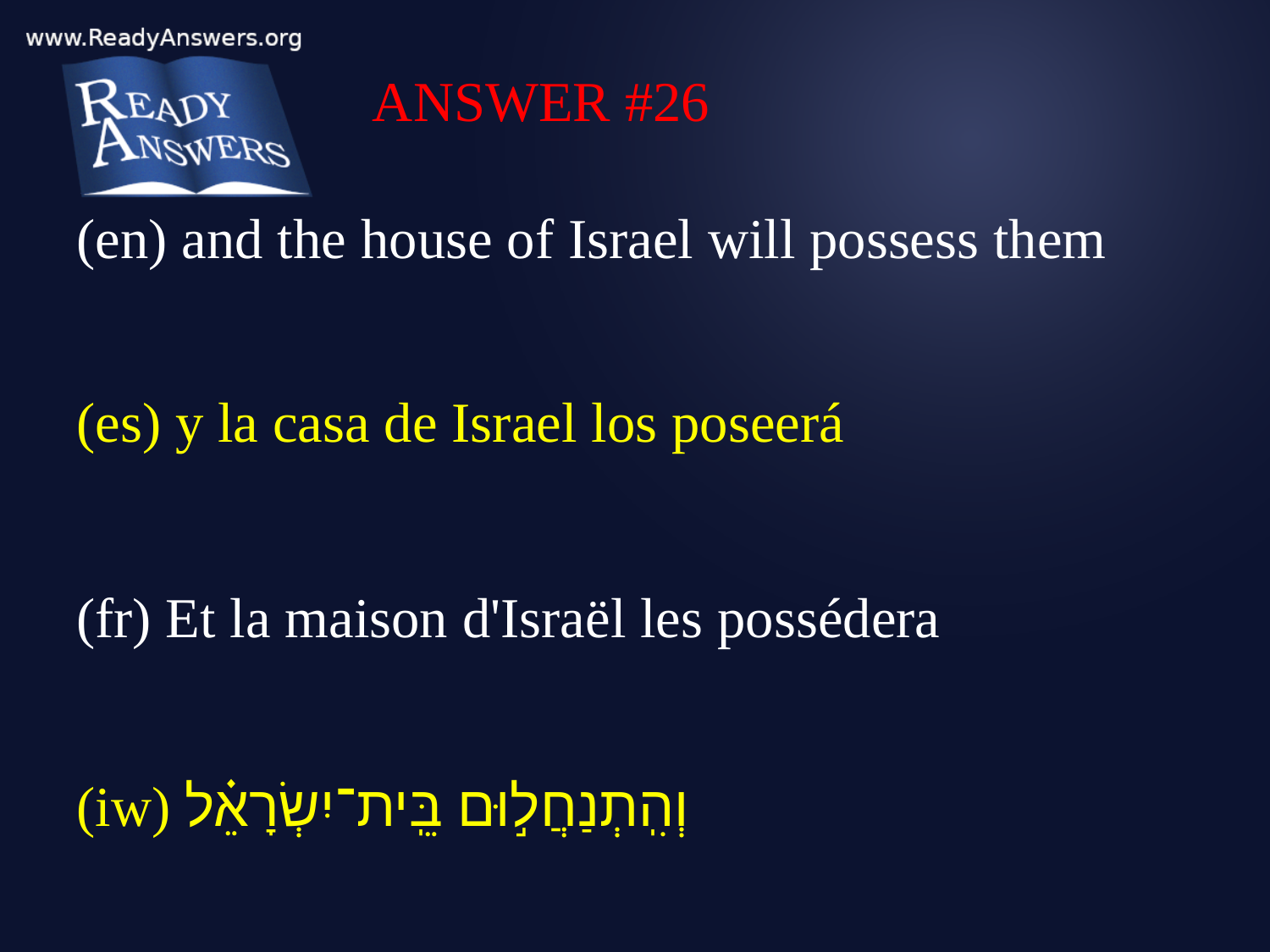

ANSWER #26
(en) and the house of Israel will possess them
(es) y la casa de Israel los poseerá
(fr) Et la maison d'Israël les possédera
(iw) וְהִֽתְנַחֲל֣וּם בֵּֽית־יִשְׂרָאֵ֗ל